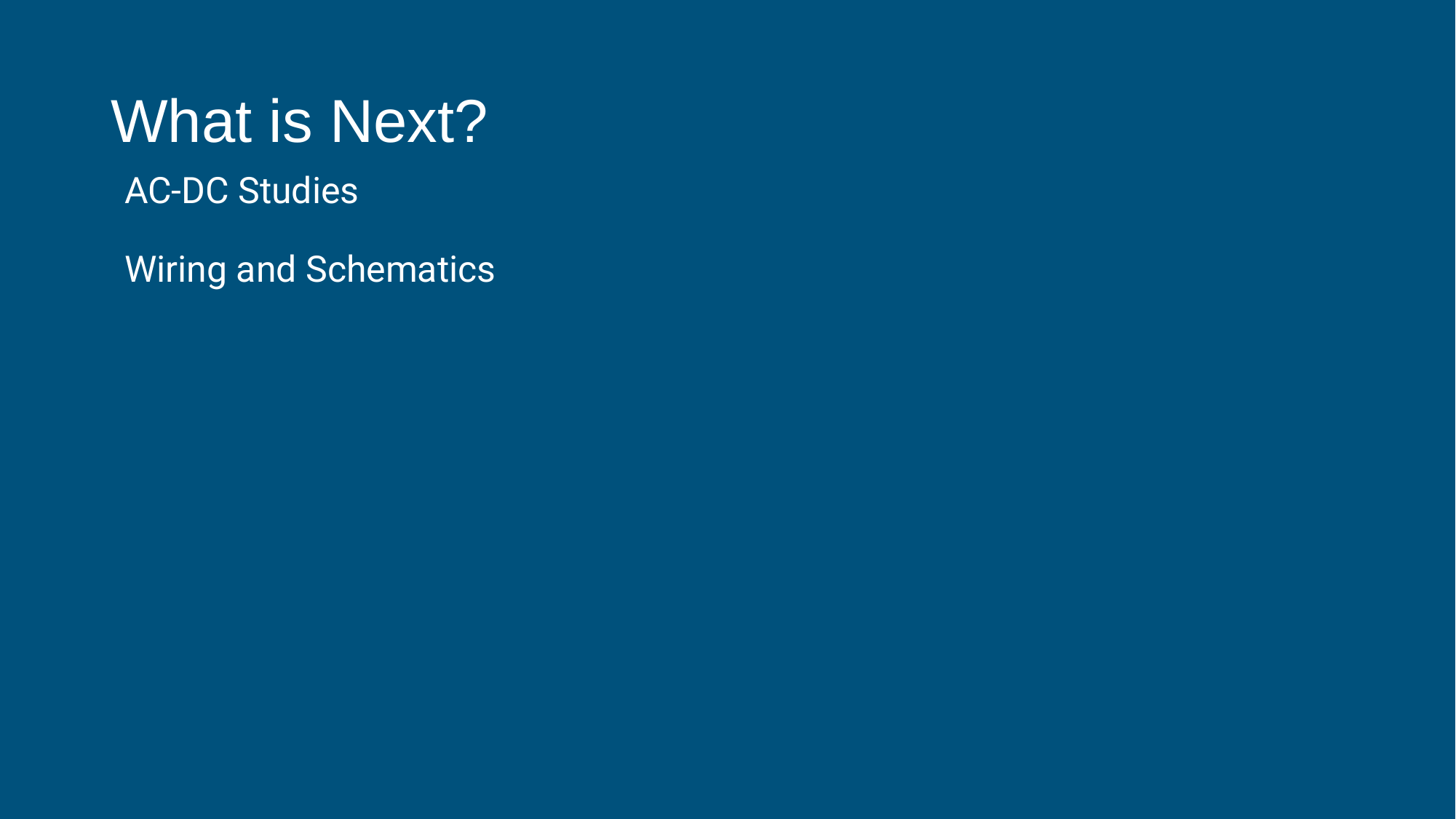

# What is Next?
AC-DC Studies

Wiring and Schematics